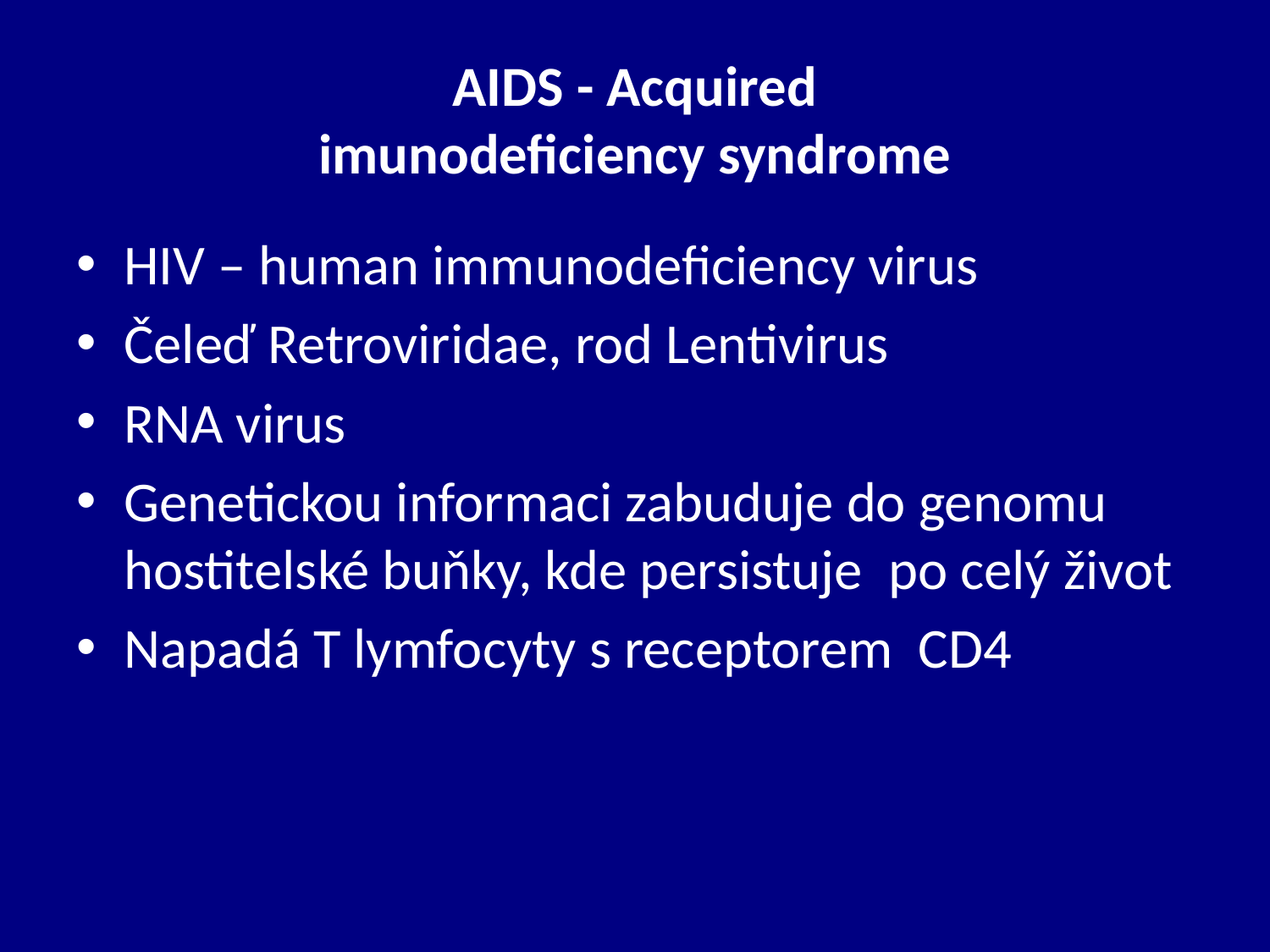

# AIDS - Acquired imunodeficiency syndrome
HIV – human immunodeficiency virus
Čeleď Retroviridae, rod Lentivirus
RNA virus
Genetickou informaci zabuduje do genomu hostitelské buňky, kde persistuje  po celý život
Napadá T lymfocyty s receptorem  CD4